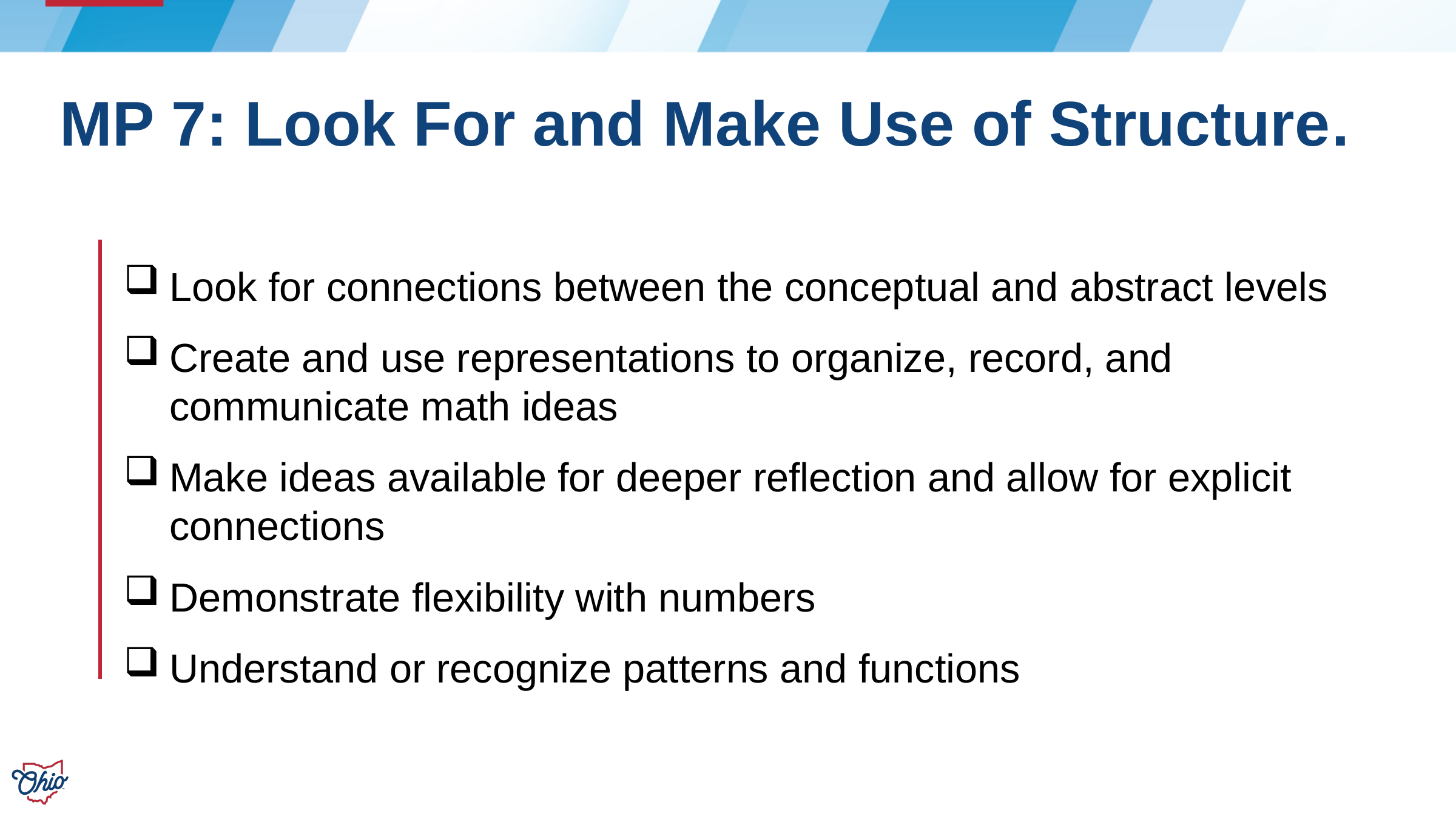

# MP 7: Look For and Make Use of Structure.
Look for connections between the conceptual and abstract levels
Create and use representations to organize, record, and communicate math ideas
Make ideas available for deeper reflection and allow for explicit connections
Demonstrate flexibility with numbers
Understand or recognize patterns and functions